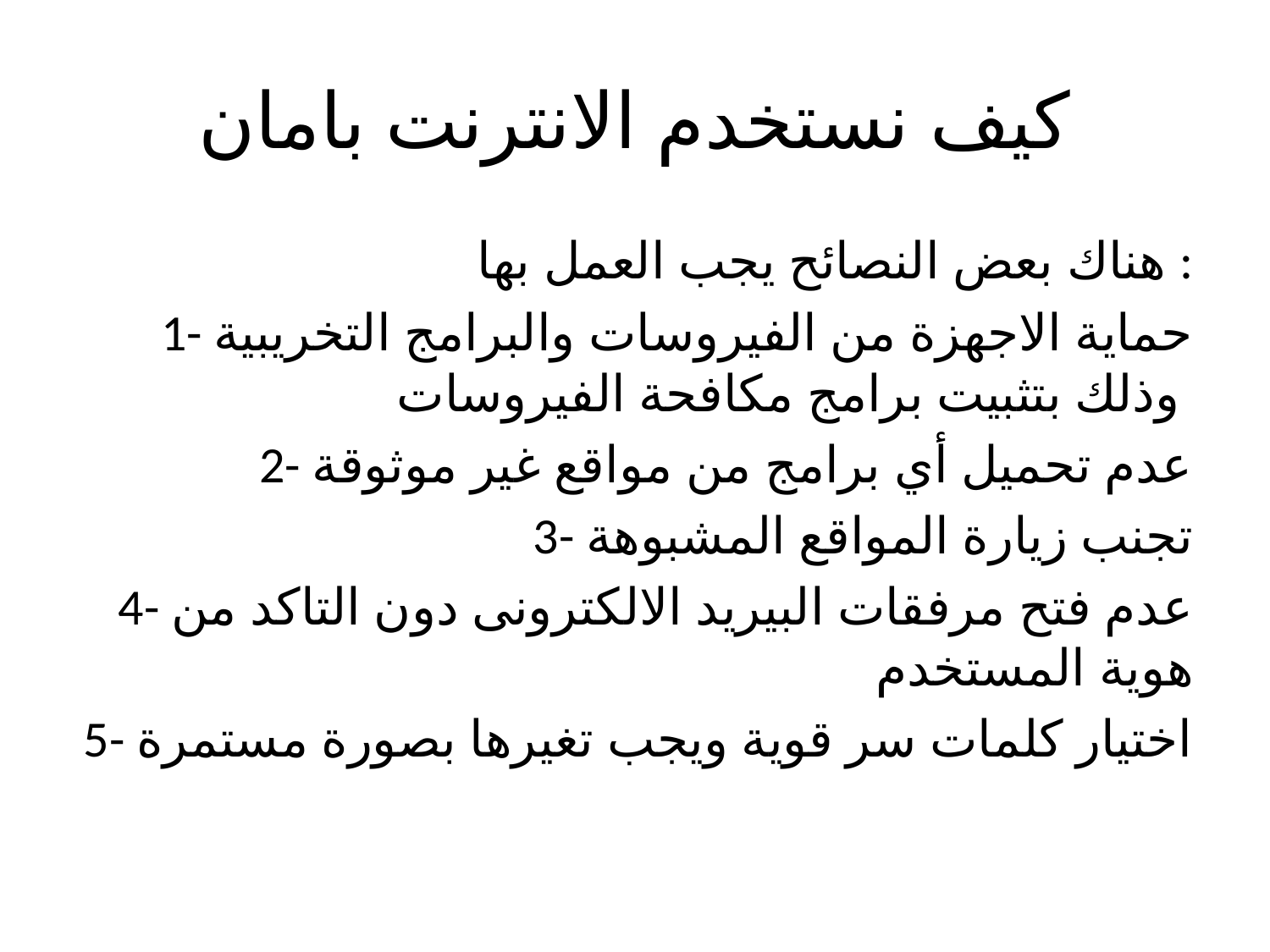

# كيف نستخدم الانترنت بامان
هناك بعض النصائح يجب العمل بها :
1- حماية الاجهزة من الفيروسات والبرامج التخريبية وذلك بتثبيت برامج مكافحة الفيروسات
2- عدم تحميل أي برامج من مواقع غير موثوقة
3- تجنب زيارة المواقع المشبوهة
4- عدم فتح مرفقات البيريد الالكترونى دون التاكد من هوية المستخدم
5- اختيار كلمات سر قوية ويجب تغيرها بصورة مستمرة